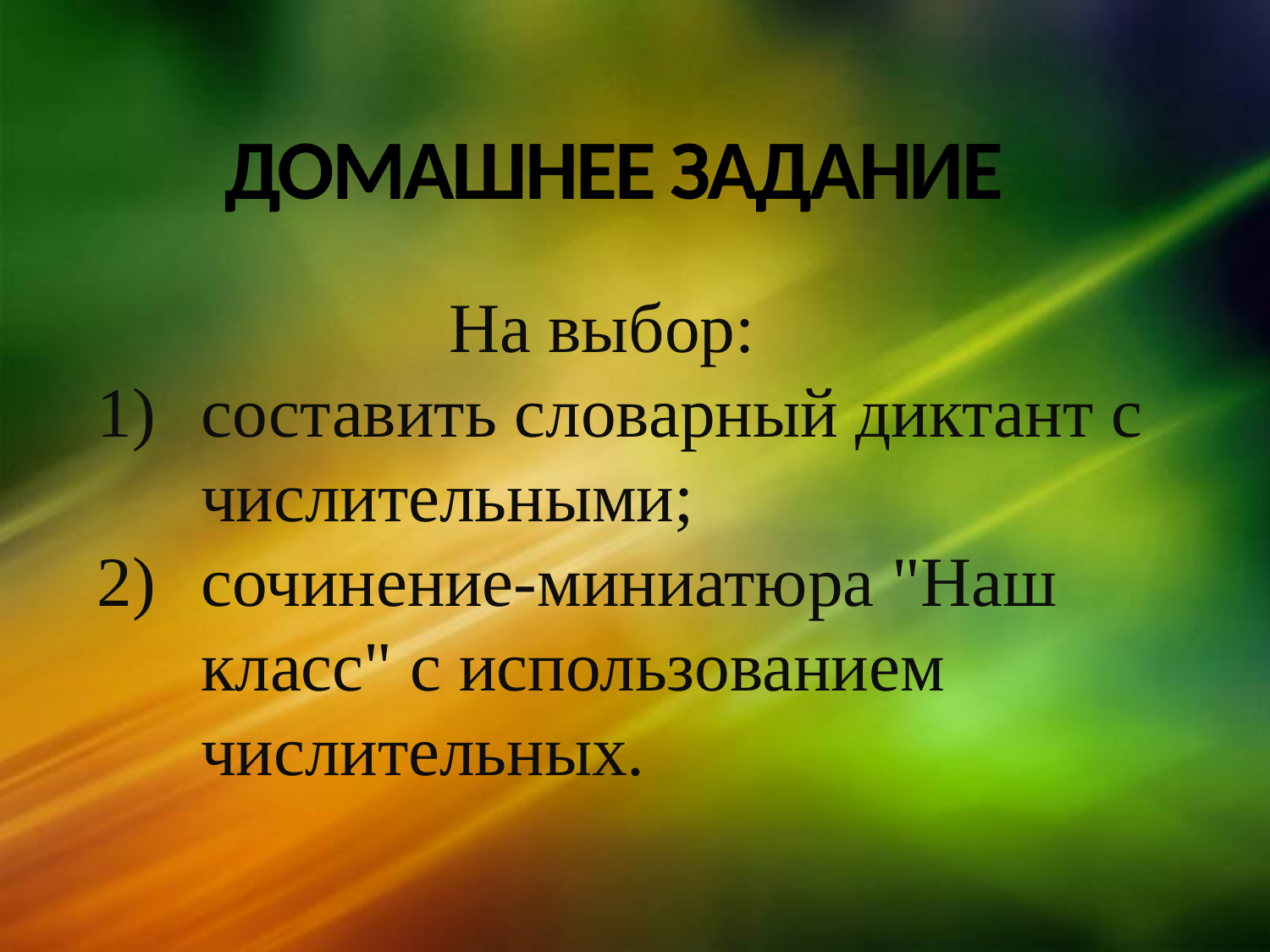

# ДОМАШНЕЕ ЗАДАНИЕ
                    На выбор:
составить словарный диктант с числительными;
сочинение-миниатюра "Наш класс" с использованием числительных.